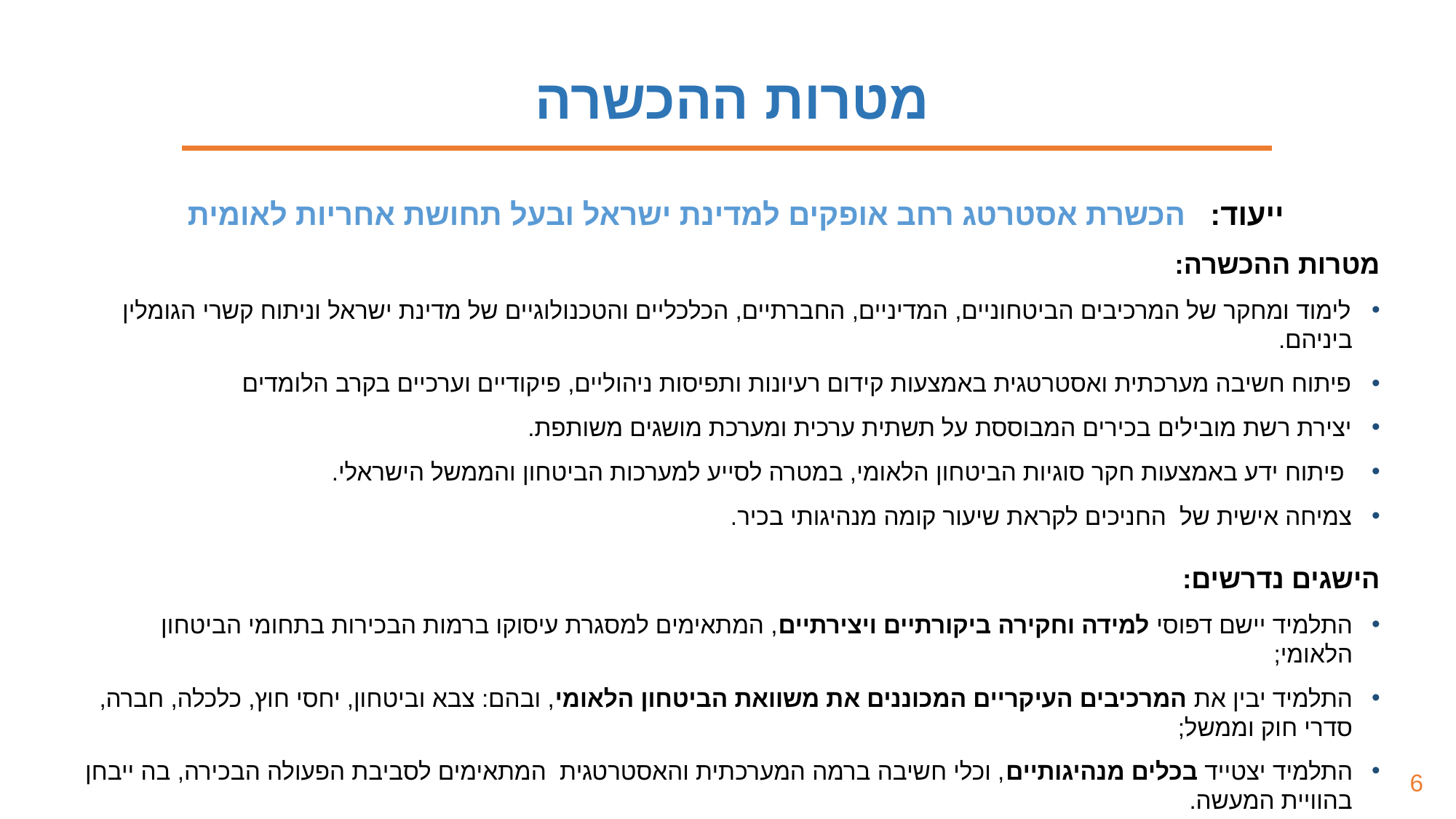

מטרות ההכשרה
ייעוד:   הכשרת אסטרטג רחב אופקים למדינת ישראל ובעל תחושת אחריות לאומית
מטרות ההכשרה:
לימוד ומחקר של המרכיבים הביטחוניים, המדיניים, החברתיים, הכלכליים והטכנולוגיים של מדינת ישראל וניתוח קשרי הגומלין ביניהם.
פיתוח חשיבה מערכתית ואסטרטגית באמצעות קידום רעיונות ותפיסות ניהוליים, פיקודיים וערכיים בקרב הלומדים
יצירת רשת מובילים בכירים המבוססת על תשתית ערכית ומערכת מושגים משותפת.
 פיתוח ידע באמצעות חקר סוגיות הביטחון הלאומי, במטרה לסייע למערכות הביטחון והממשל הישראלי.
צמיחה אישית של  החניכים לקראת שיעור קומה מנהיגותי בכיר.
הישגים נדרשים:
התלמיד יישם דפוסי למידה וחקירה ביקורתיים ויצירתיים, המתאימים למסגרת עיסוקו ברמות הבכירות בתחומי הביטחון הלאומי;
התלמיד יבין את המרכיבים העיקריים המכוננים את משוואת הביטחון הלאומי, ובהם: צבא וביטחון, יחסי חוץ, כלכלה, חברה, סדרי חוק וממשל;
התלמיד יצטייד בכלים מנהיגותיים, וכלי חשיבה ברמה המערכתית והאסטרטגית  המתאימים לסביבת הפעולה הבכירה, בה ייבחן בהוויית המעשה.
התלמיד יהיה שותף ביצירת ידע באמצעות חקר סוגיות הביטחון הלאומי במדינת ישראל.